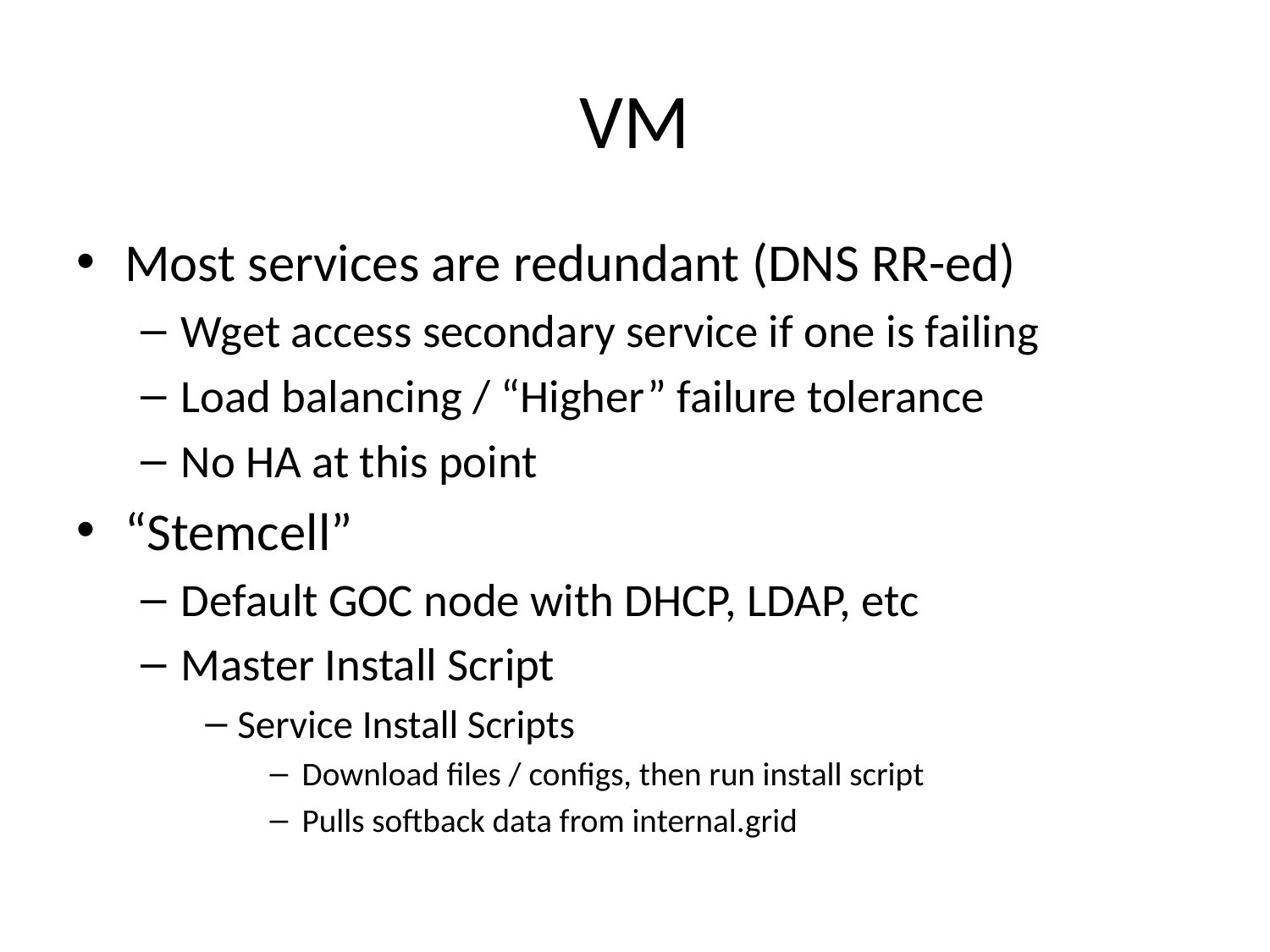

# VM
Most services are redundant (DNS RR-ed)
Wget access secondary service if one is failing
Load balancing / “Higher” failure tolerance
No HA at this point
“Stemcell”
Default GOC node with DHCP, LDAP, etc
Master Install Script
Service Install Scripts
Download files / configs, then run install script
Pulls softback data from internal.grid